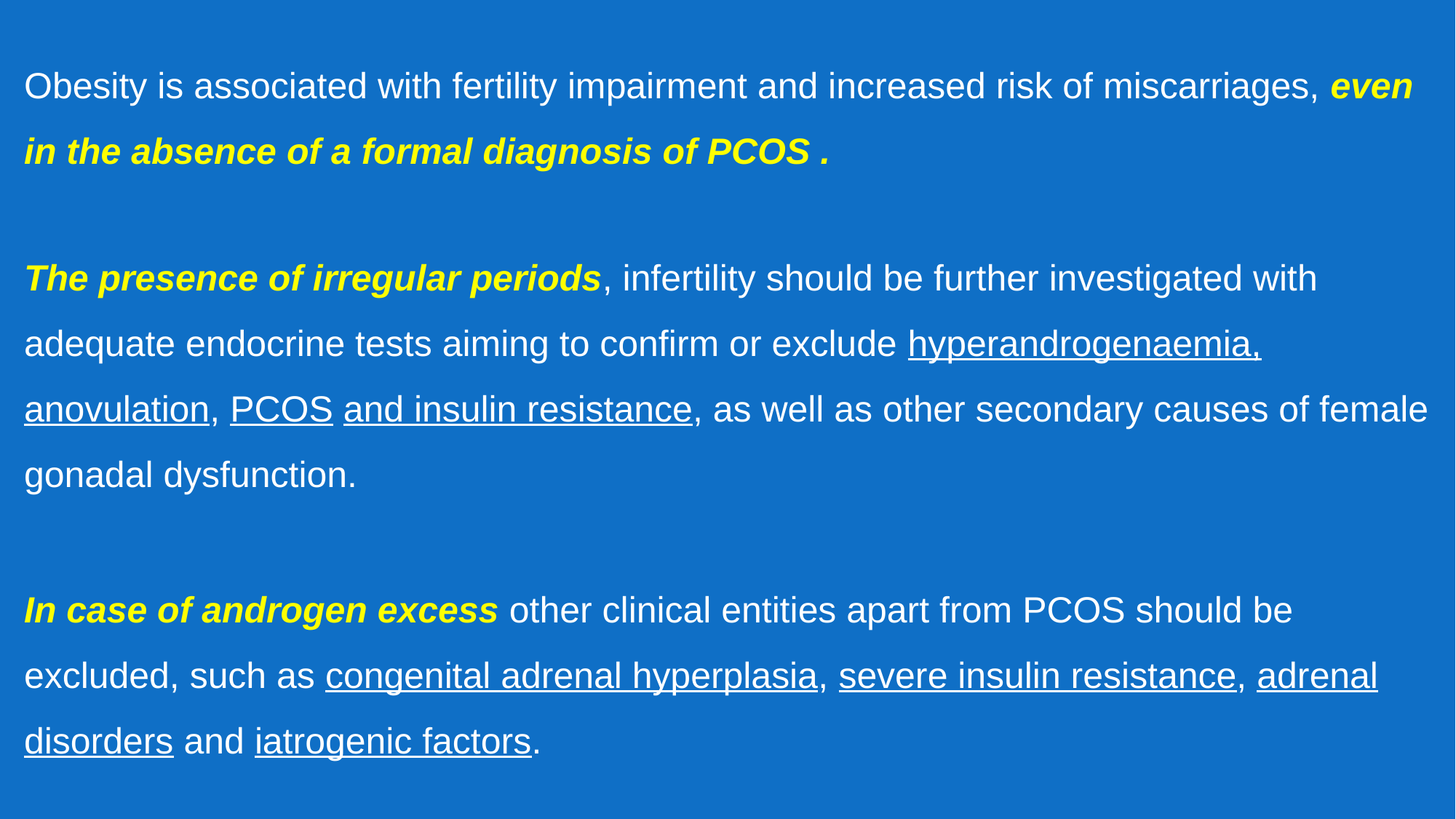

Obesity is associated with fertility impairment and increased risk of miscarriages, even in the absence of a formal diagnosis of PCOS .
The presence of irregular periods, infertility should be further investigated with adequate endocrine tests aiming to confirm or exclude hyperandrogenaemia, anovulation, PCOS and insulin resistance, as well as other secondary causes of female gonadal dysfunction.
In case of androgen excess other clinical entities apart from PCOS should be excluded, such as congenital adrenal hyperplasia, severe insulin resistance, adrenal disorders and iatrogenic factors.